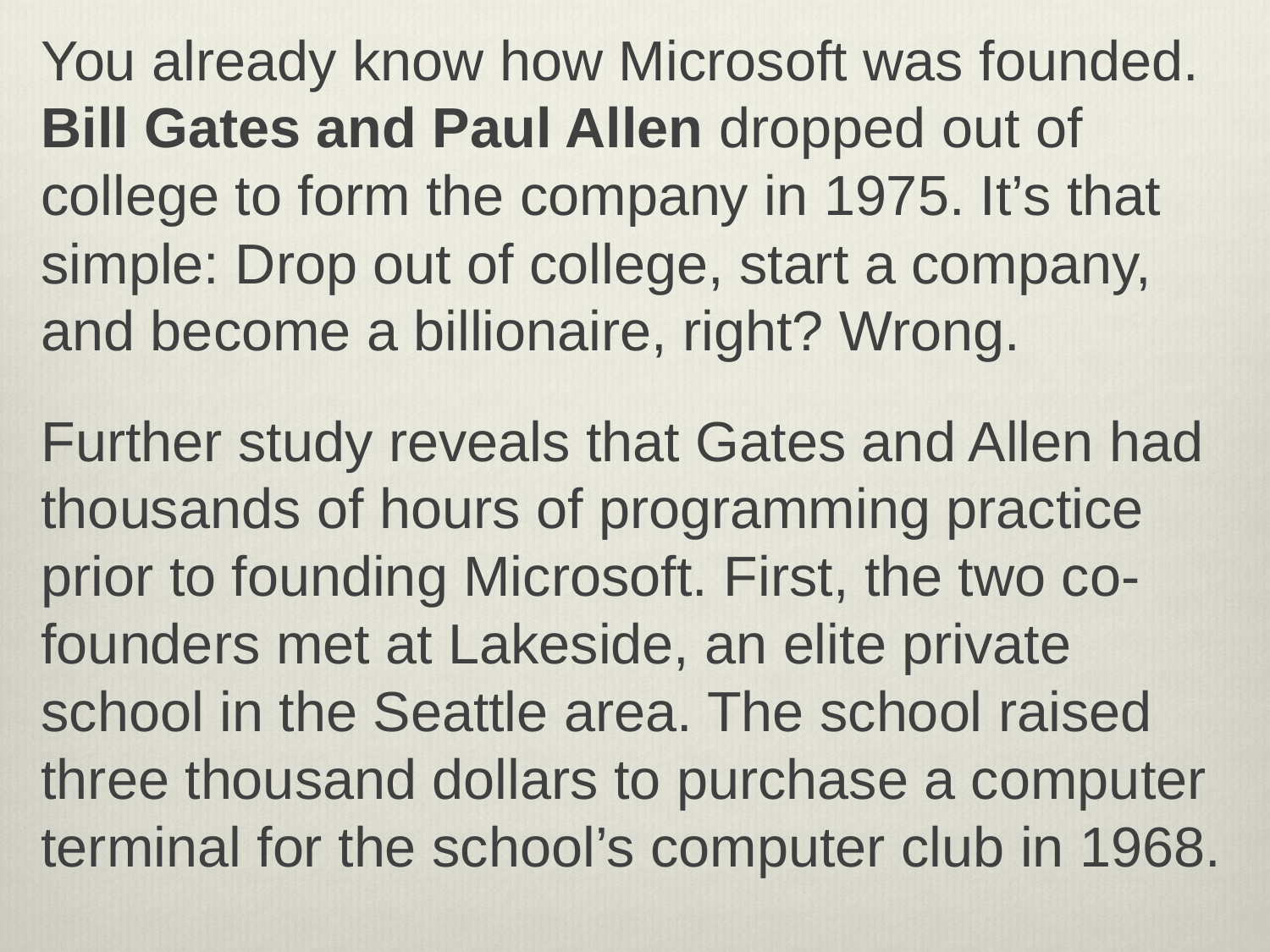

You already know how Microsoft was founded. Bill Gates and Paul Allen dropped out of college to form the company in 1975. It’s that simple: Drop out of college, start a company, and become a billionaire, right? Wrong.
Further study reveals that Gates and Allen had thousands of hours of programming practice prior to founding Microsoft. First, the two co-founders met at Lakeside, an elite private school in the Seattle area. The school raised three thousand dollars to purchase a computer terminal for the school’s computer club in 1968.